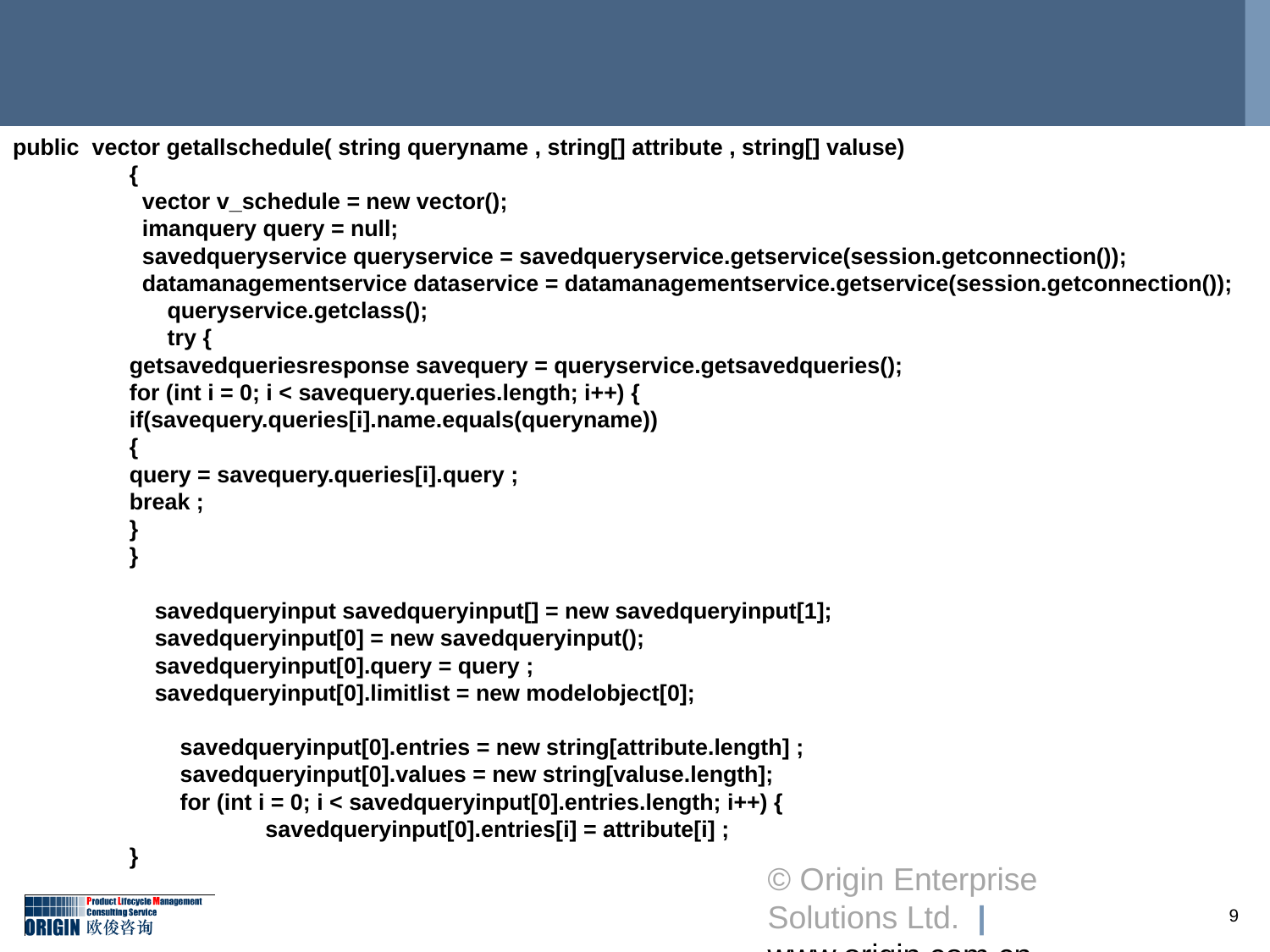

# public  vector getallschedule( string queryname , string[] attribute , string[] valuse) { vector v_schedule = new vector(); imanquery query = null; savedqueryservice queryservice = savedqueryservice.getservice(session.getconnection()); datamanagementservice dataservice = datamanagementservice.getservice(session.getconnection()); queryservice.getclass(); try { getsavedqueriesresponse savequery = queryservice.getsavedqueries(); for (int i = 0; i < savequery.queries.length; i++) { if(savequery.queries[i].name.equals(queryname)) { query = savequery.queries[i].query ; break ; } } savedqueryinput savedqueryinput[] = new savedqueryinput[1]; savedqueryinput[0] = new savedqueryinput(); savedqueryinput[0].query = query ; savedqueryinput[0].limitlist = new modelobject[0]; savedqueryinput[0].entries = new string[attribute.length] ; savedqueryinput[0].values = new string[valuse.length]; for (int i = 0; i < savedqueryinput[0].entries.length; i++) { savedqueryinput[0].entries[i] = attribute[i] ; }
9
© Origin Enterprise Solutions Ltd.  |   www.origin.com.cn